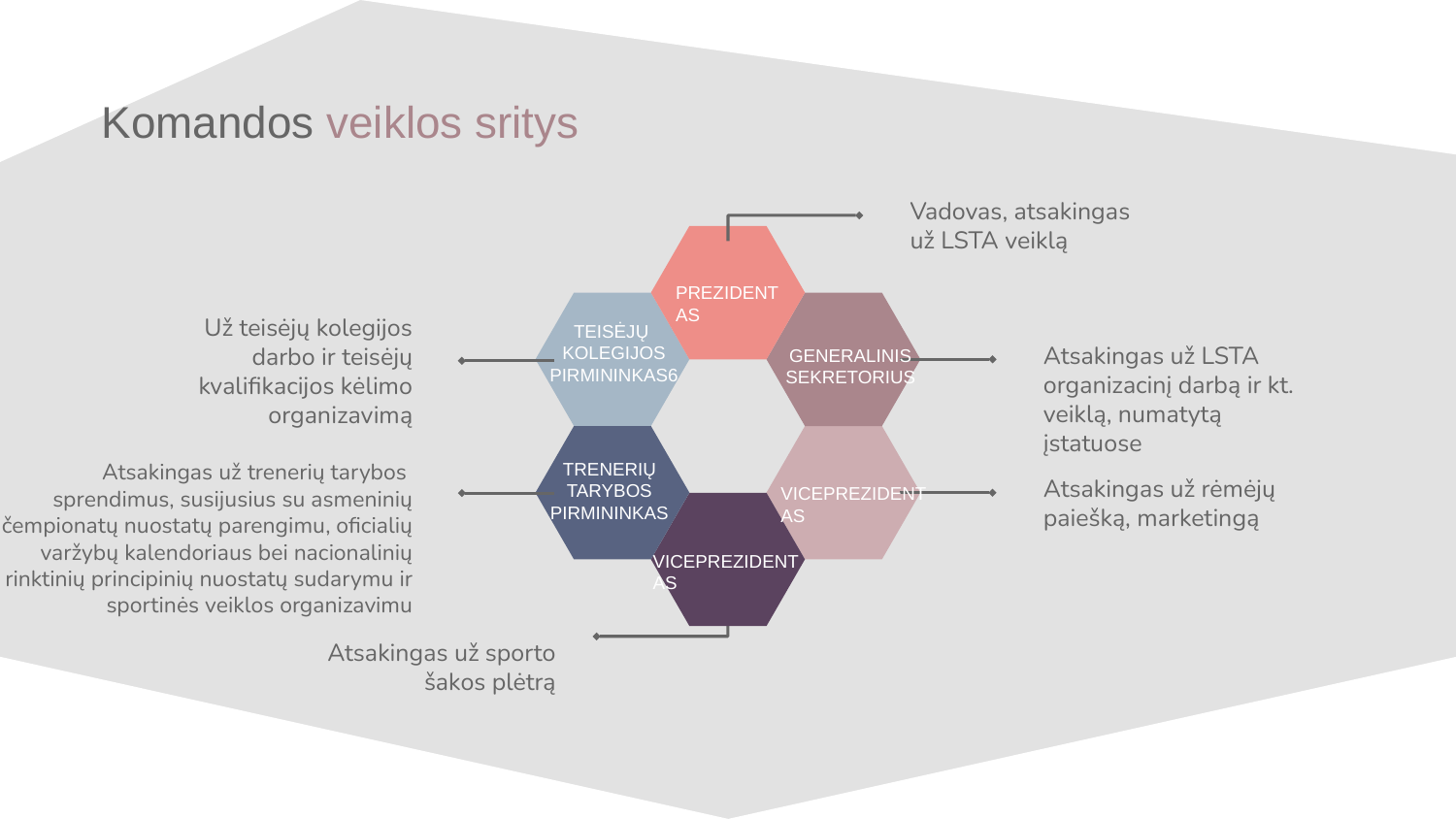

Komandos veiklos sritys
Vadovas, atsakingas už LSTA veiklą

PREZIDENTAS
Už teisėjų kolegijos darbo ir teisėjų kvalifikacijos kėlimo organizavimą
TEISĖJŲ
KOLEGIJOS PIRMININKAS6
Atsakingas už LSTA organizacinį darbą ir kt. veiklą, numatytą įstatuose
GENERALINIS SEKRETORIUS
TRENERIŲ TARYBOS PIRMININKAS
Atsakingas už trenerių tarybos  sprendimus, susijusius su asmeninių čempionatų nuostatų parengimu, oficialių varžybų kalendoriaus bei nacionalinių rinktinių principinių nuostatų sudarymu ir sportinės veiklos organizavimu
Atsakingas už rėmėjų paiešką, marketingą
VICEPREZIDENTAS
VICEPREZIDENTAS
Atsakingas už sporto šakos plėtrą